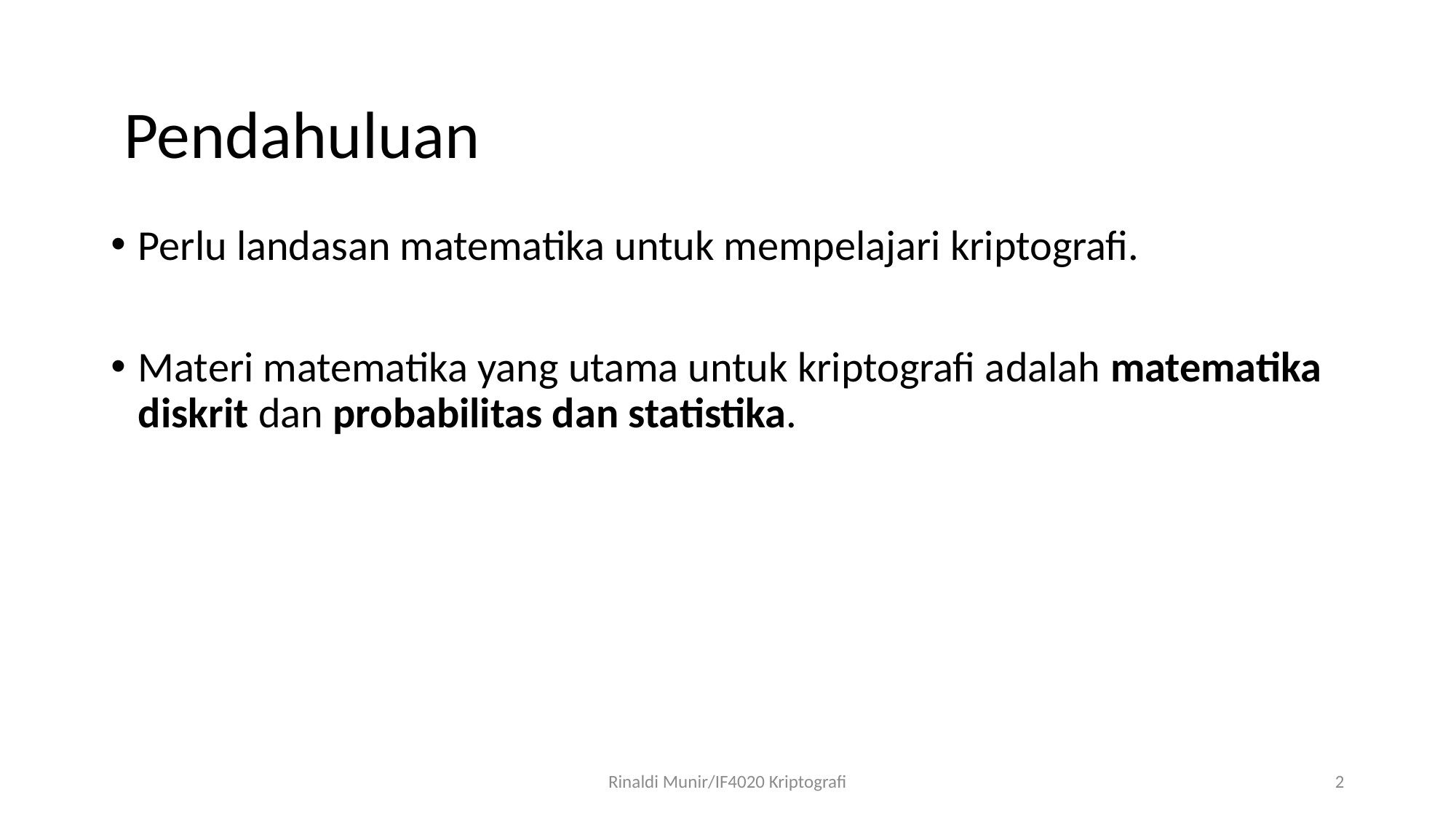

# Pendahuluan
Perlu landasan matematika untuk mempelajari kriptografi.

Materi matematika yang utama untuk kriptografi adalah matematika diskrit dan probabilitas dan statistika.

Rinaldi Munir/IF4020 Kriptografi
2